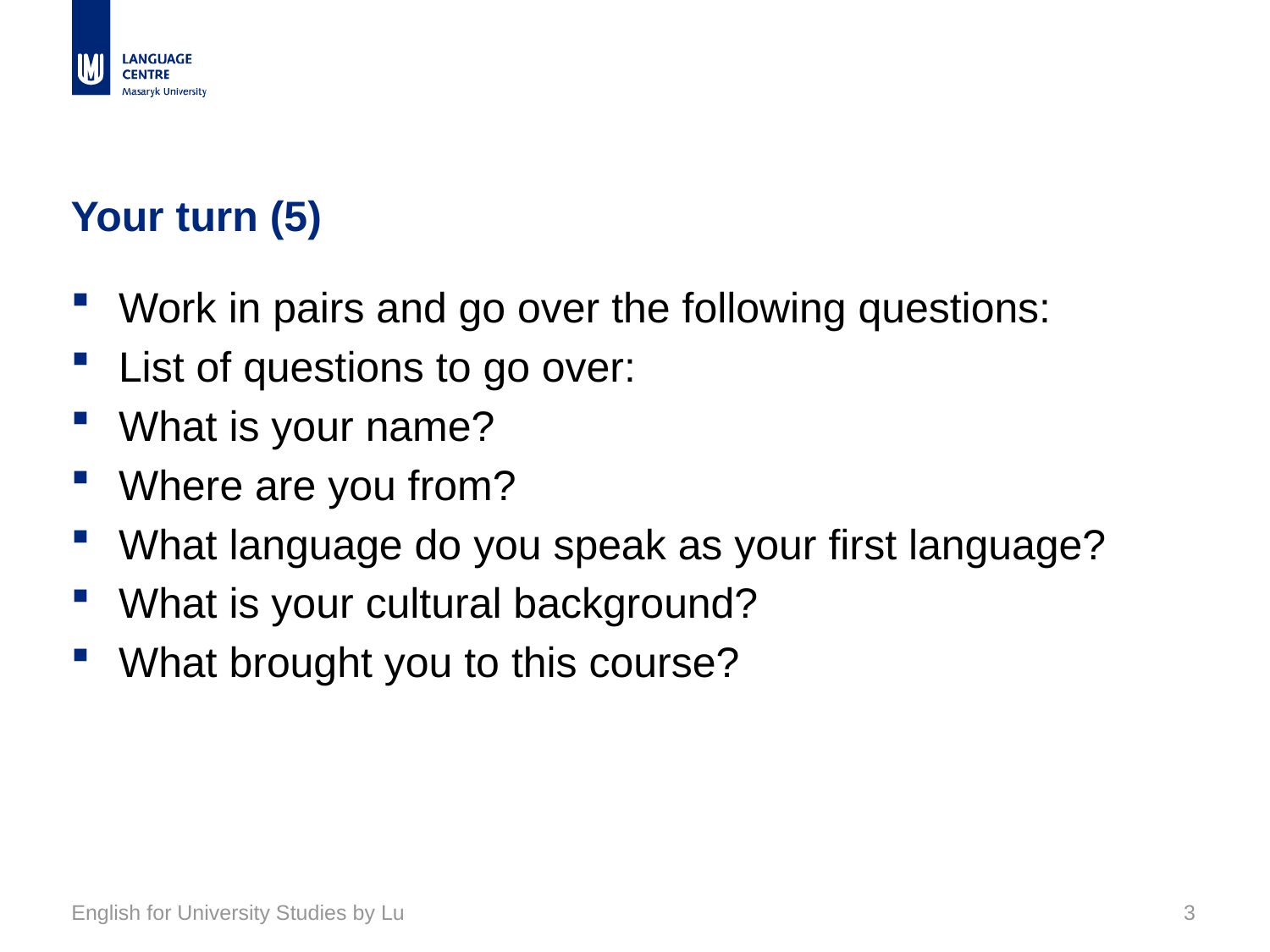

# Your turn (5)
Work in pairs and go over the following questions:
List of questions to go over:
What is your name?
Where are you from?
What language do you speak as your first language?
What is your cultural background?
What brought you to this course?

English for University Studies by Lu
3